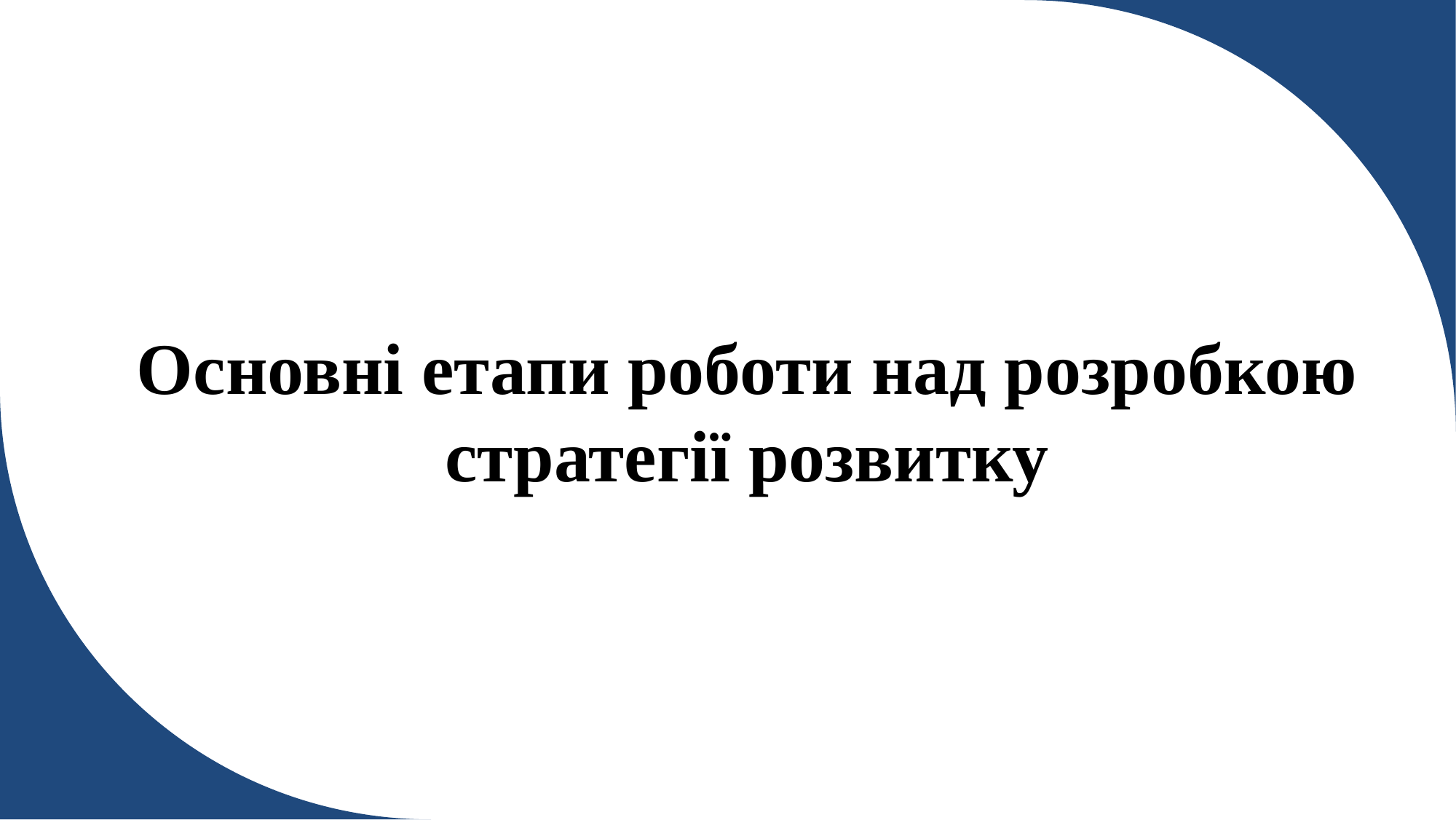

Основні етапи роботи над розробкою стратегії розвитку